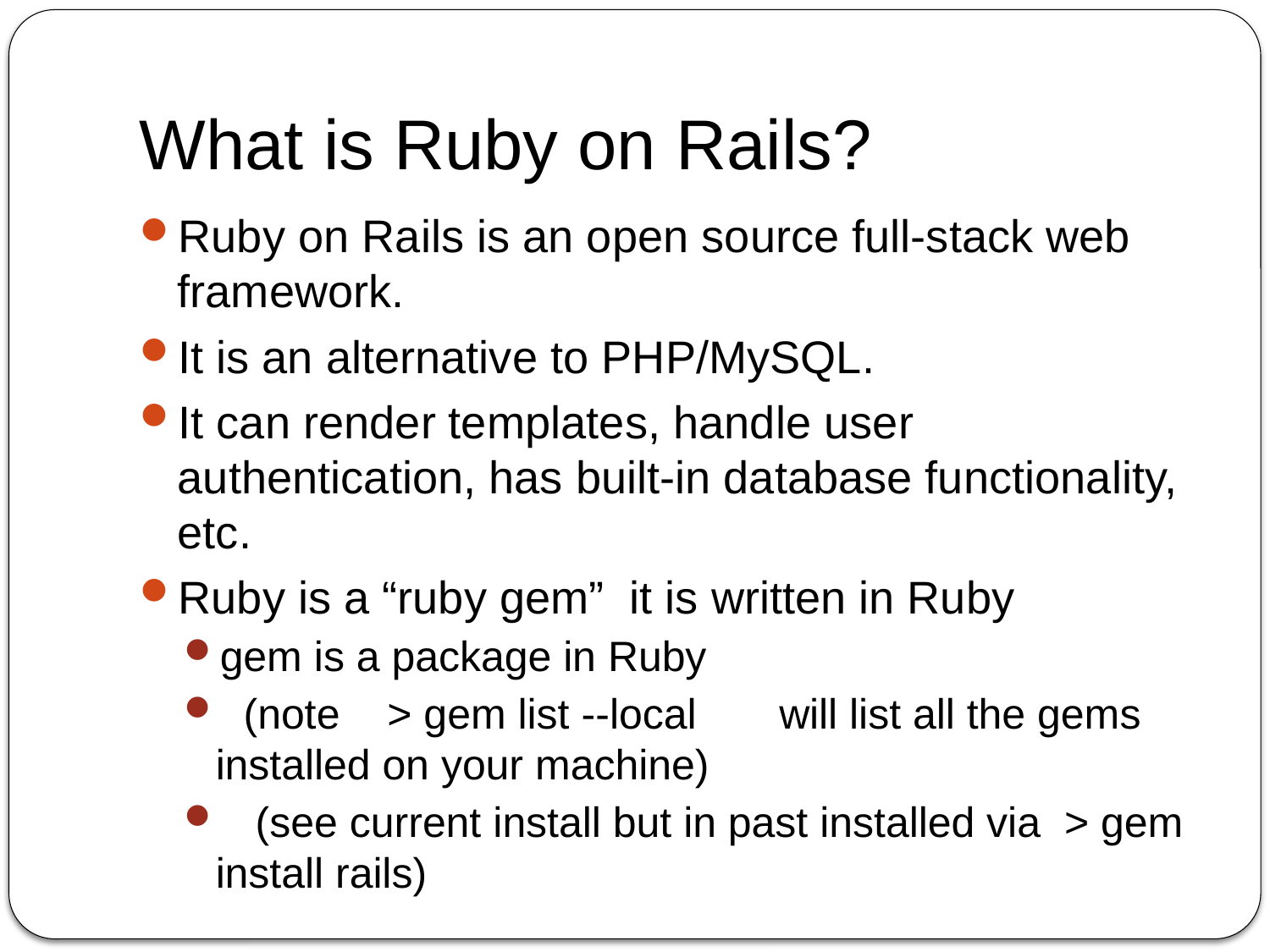

# What is Ruby on Rails?
Ruby on Rails is an open source full-stack web framework.
It is an alternative to PHP/MySQL.
It can render templates, handle user authentication, has built-in database functionality, etc.
Ruby is a “ruby gem”  it is written in Ruby
gem is a package in Ruby
  (note    > gem list --local       will list all the gems installed on your machine)
   (see current install but in past installed via  > gem install rails)